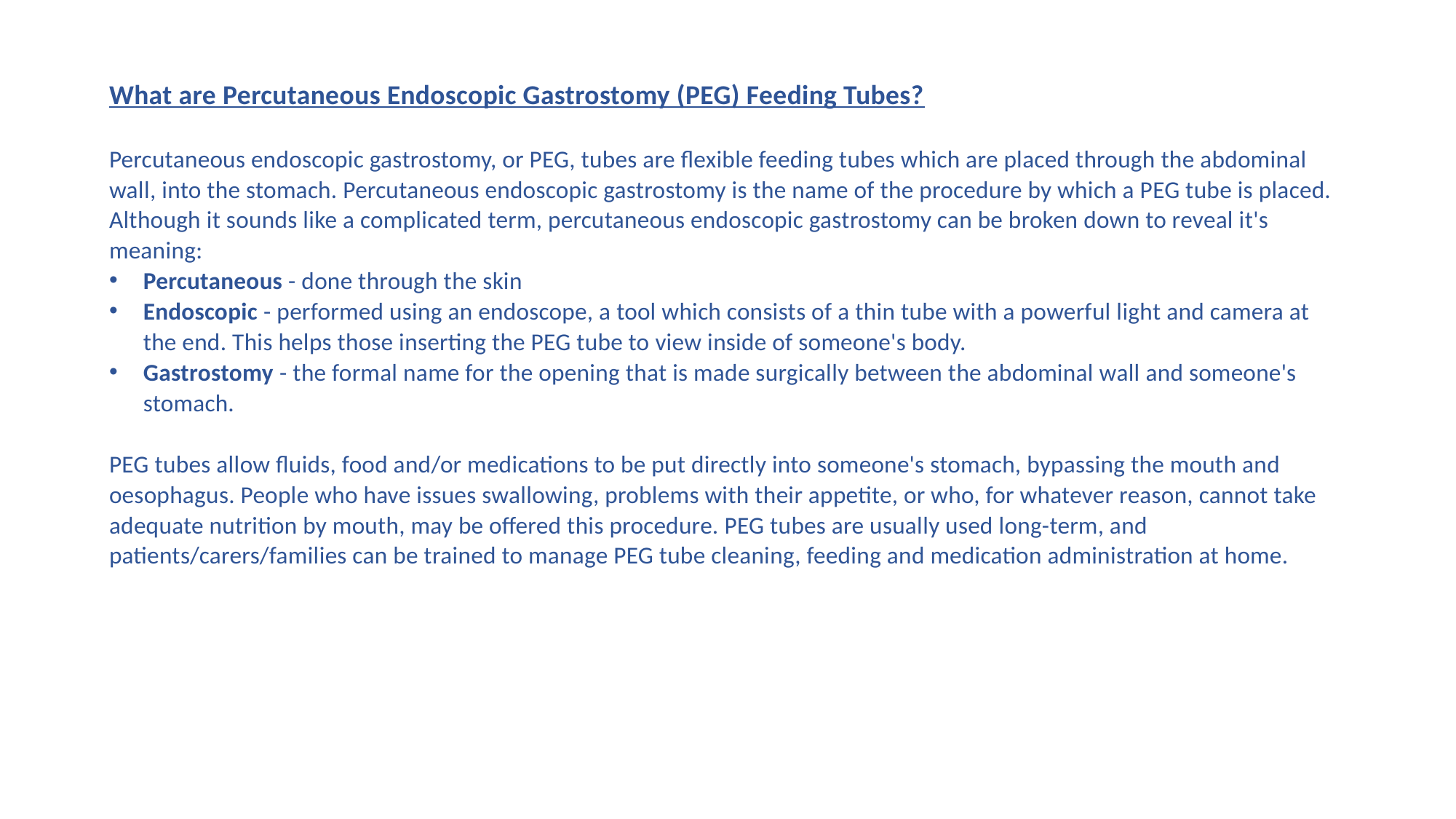

What are Percutaneous Endoscopic Gastrostomy (PEG) Feeding Tubes?

Percutaneous endoscopic gastrostomy, or PEG, tubes are flexible feeding tubes which are placed through the abdominal wall, into the stomach. Percutaneous endoscopic gastrostomy is the name of the procedure by which a PEG tube is placed. Although it sounds like a complicated term, percutaneous endoscopic gastrostomy can be broken down to reveal it's meaning:
Percutaneous - done through the skin
Endoscopic - performed using an endoscope, a tool which consists of a thin tube with a powerful light and camera at the end. This helps those inserting the PEG tube to view inside of someone's body.
Gastrostomy - the formal name for the opening that is made surgically between the abdominal wall and someone's stomach.

PEG tubes allow fluids, food and/or medications to be put directly into someone's stomach, bypassing the mouth and oesophagus. People who have issues swallowing, problems with their appetite, or who, for whatever reason, cannot take adequate nutrition by mouth, may be offered this procedure. PEG tubes are usually used long-term, and patients/carers/families can be trained to manage PEG tube cleaning, feeding and medication administration at home.